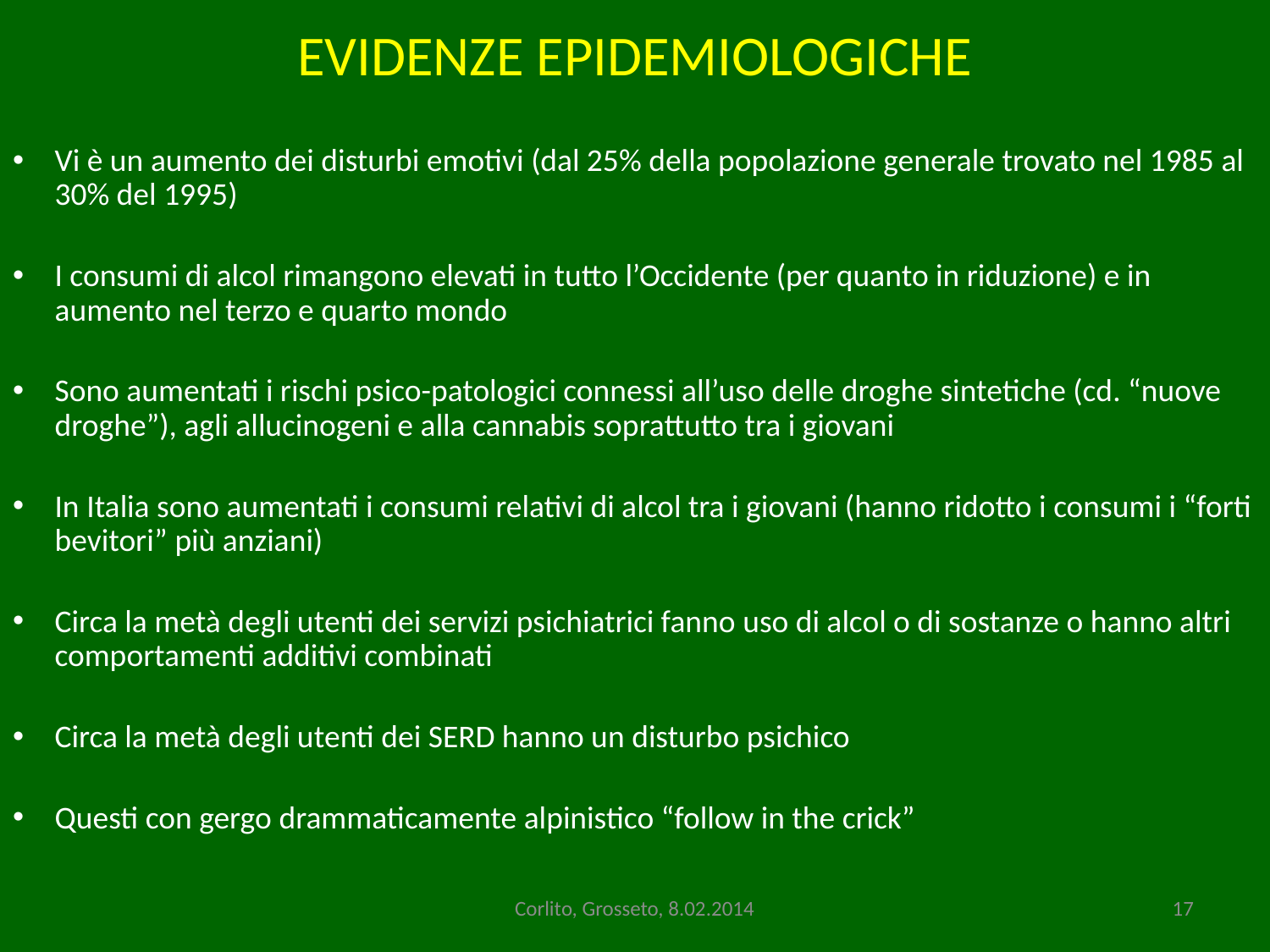

# EVIDENZE EPIDEMIOLOGICHE
Vi è un aumento dei disturbi emotivi (dal 25% della popolazione generale trovato nel 1985 al 30% del 1995)

I consumi di alcol rimangono elevati in tutto l’Occidente (per quanto in riduzione) e in aumento nel terzo e quarto mondo

Sono aumentati i rischi psico-patologici connessi all’uso delle droghe sintetiche (cd. “nuove droghe”), agli allucinogeni e alla cannabis soprattutto tra i giovani

In Italia sono aumentati i consumi relativi di alcol tra i giovani (hanno ridotto i consumi i “forti bevitori” più anziani)

Circa la metà degli utenti dei servizi psichiatrici fanno uso di alcol o di sostanze o hanno altri comportamenti additivi combinati

Circa la metà degli utenti dei SERD hanno un disturbo psichico

Questi con gergo drammaticamente alpinistico “follow in the crick”
Corlito, Grosseto, 8.02.2014
17